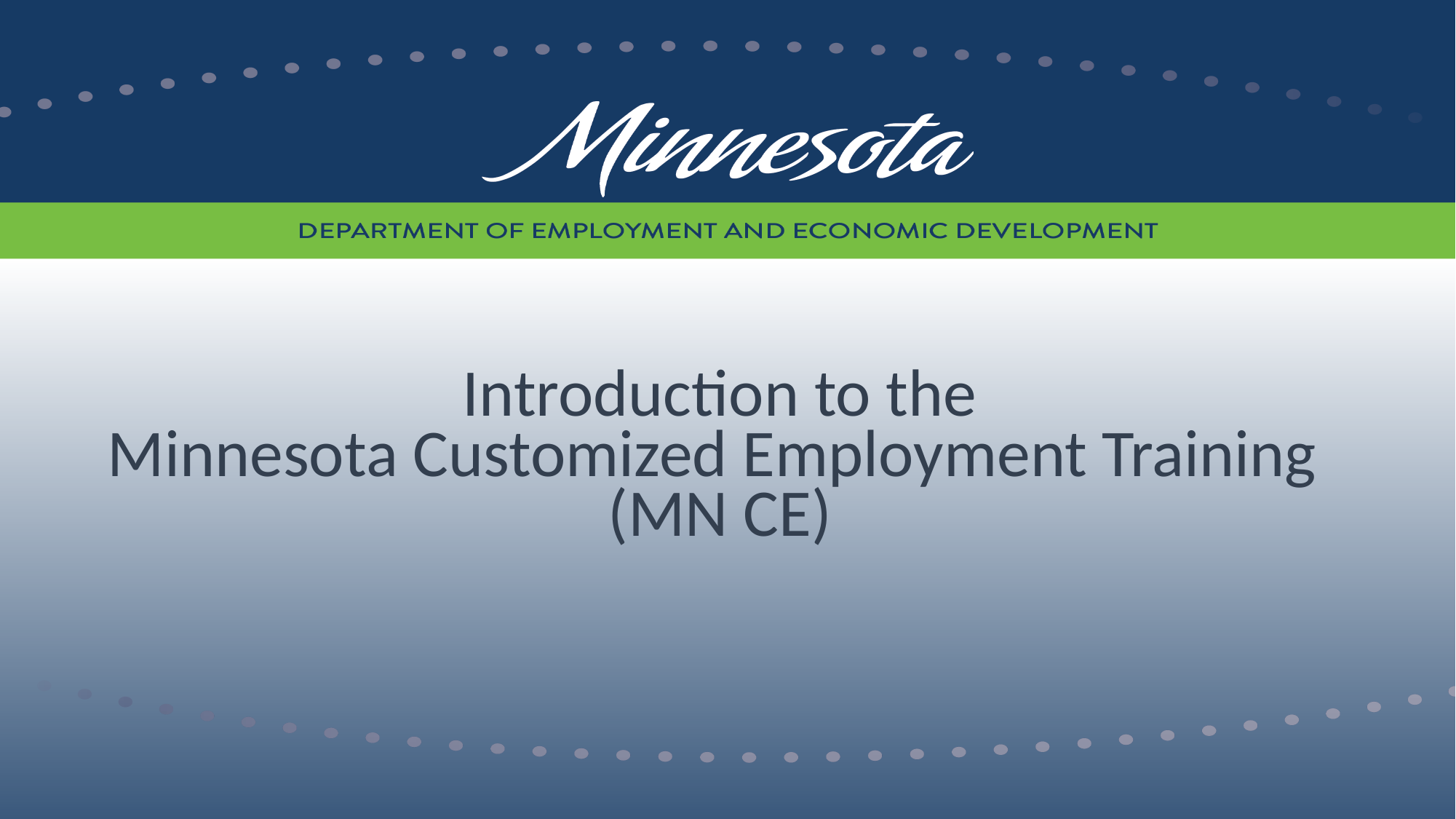

# Introduction to the Minnesota Customized Employment Training (MN CE)